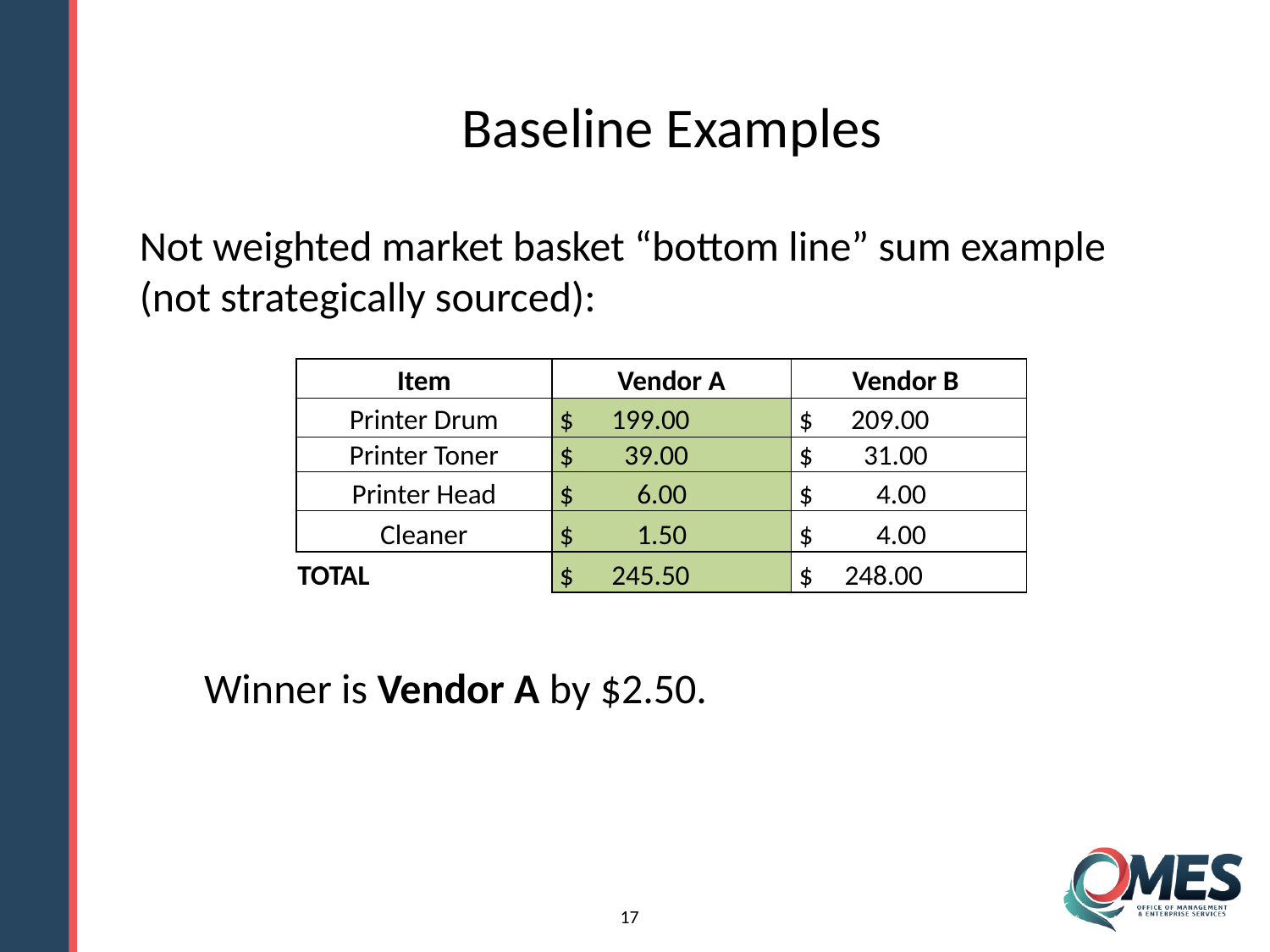

Baseline Examples
Not weighted market basket “bottom line” sum example (not strategically sourced):
| Item | Vendor A | Vendor B |
| --- | --- | --- |
| Printer Drum | $ 199.00 | $ 209.00 |
| Printer Toner | $ 39.00 | $ 31.00 |
| Printer Head | $ 6.00 | $ 4.00 |
| Cleaner | $ 1.50 | $ 4.00 |
| TOTAL | $ 245.50 | $ 248.00 |
Winner is Vendor A by $2.50.
17